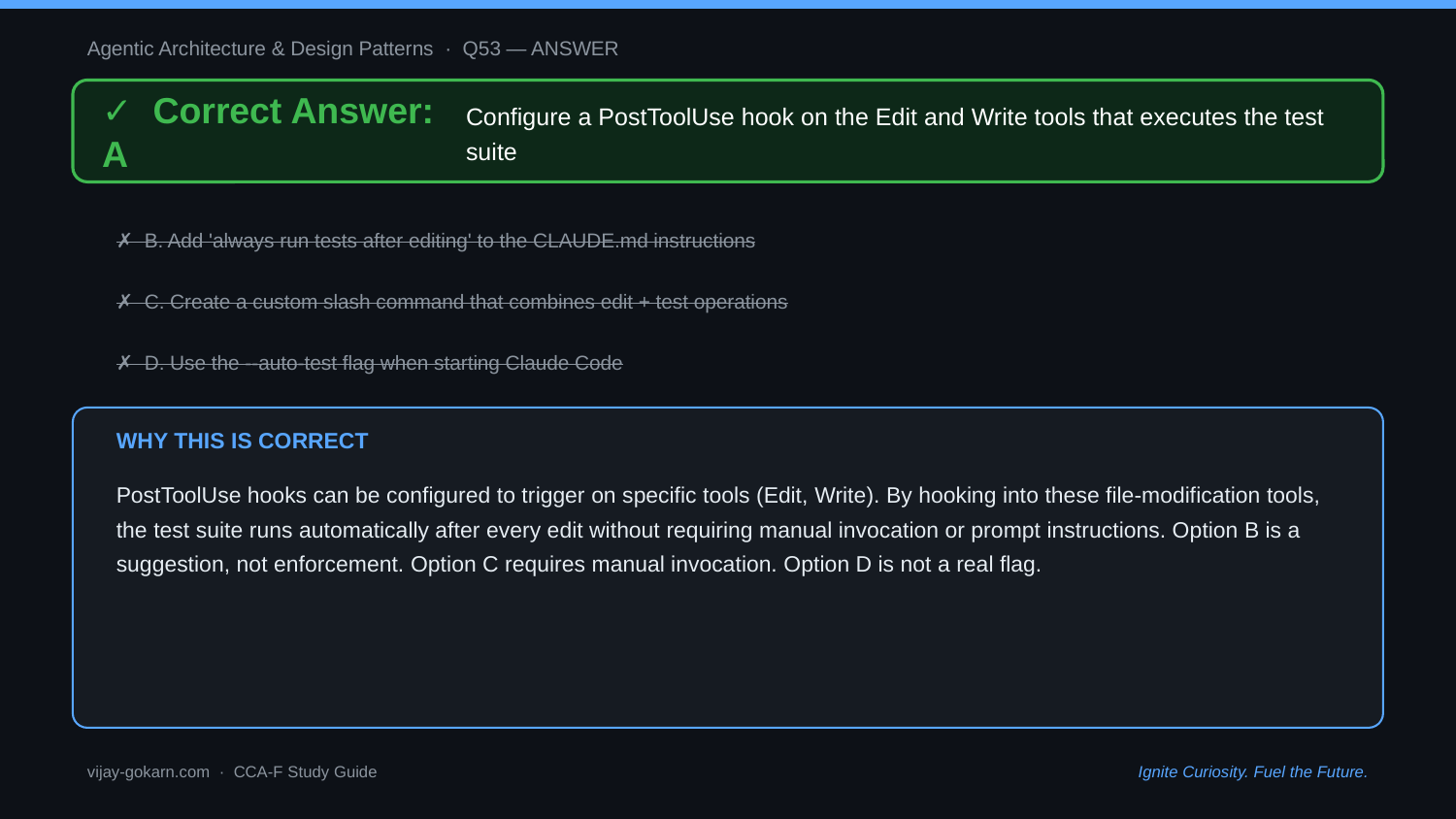

Agentic Architecture & Design Patterns  ·  Q53 — ANSWER

✓  Correct Answer: A
Configure a PostToolUse hook on the Edit and Write tools that executes the test suite
✗  B. Add 'always run tests after editing' to the CLAUDE.md instructions
✗  C. Create a custom slash command that combines edit + test operations
✗  D. Use the --auto-test flag when starting Claude Code

WHY THIS IS CORRECT
PostToolUse hooks can be configured to trigger on specific tools (Edit, Write). By hooking into these file-modification tools, the test suite runs automatically after every edit without requiring manual invocation or prompt instructions. Option B is a suggestion, not enforcement. Option C requires manual invocation. Option D is not a real flag.
vijay-gokarn.com  ·  CCA-F Study Guide
Ignite Curiosity. Fuel the Future.